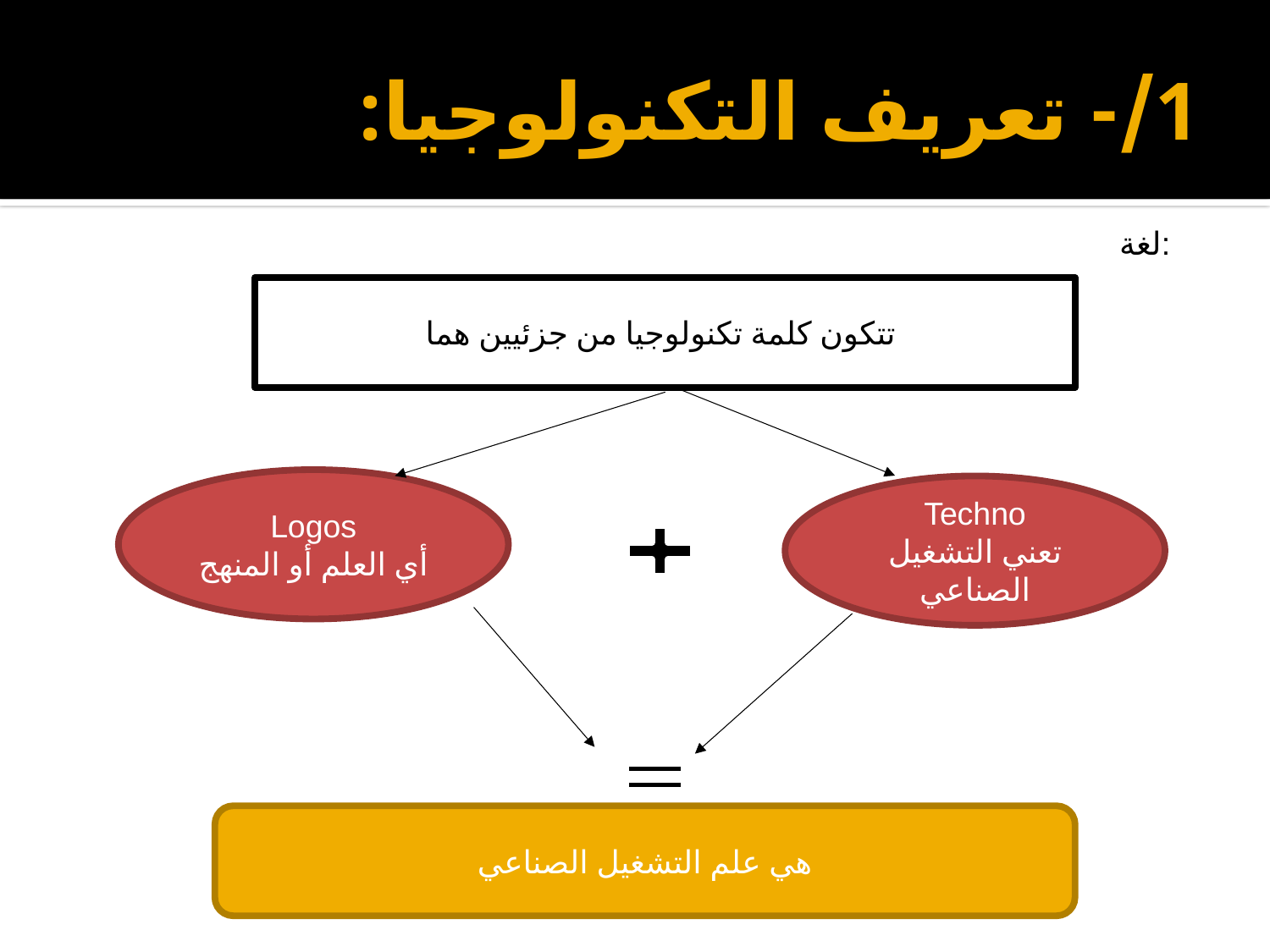

# 1/- تعريف التكنولوجيا:
لغة:
تتكون كلمة تكنولوجيا من جزئيين هما
Logos
أي العلم أو المنهج
Techno
تعني التشغيل الصناعي

هي علم التشغيل الصناعي